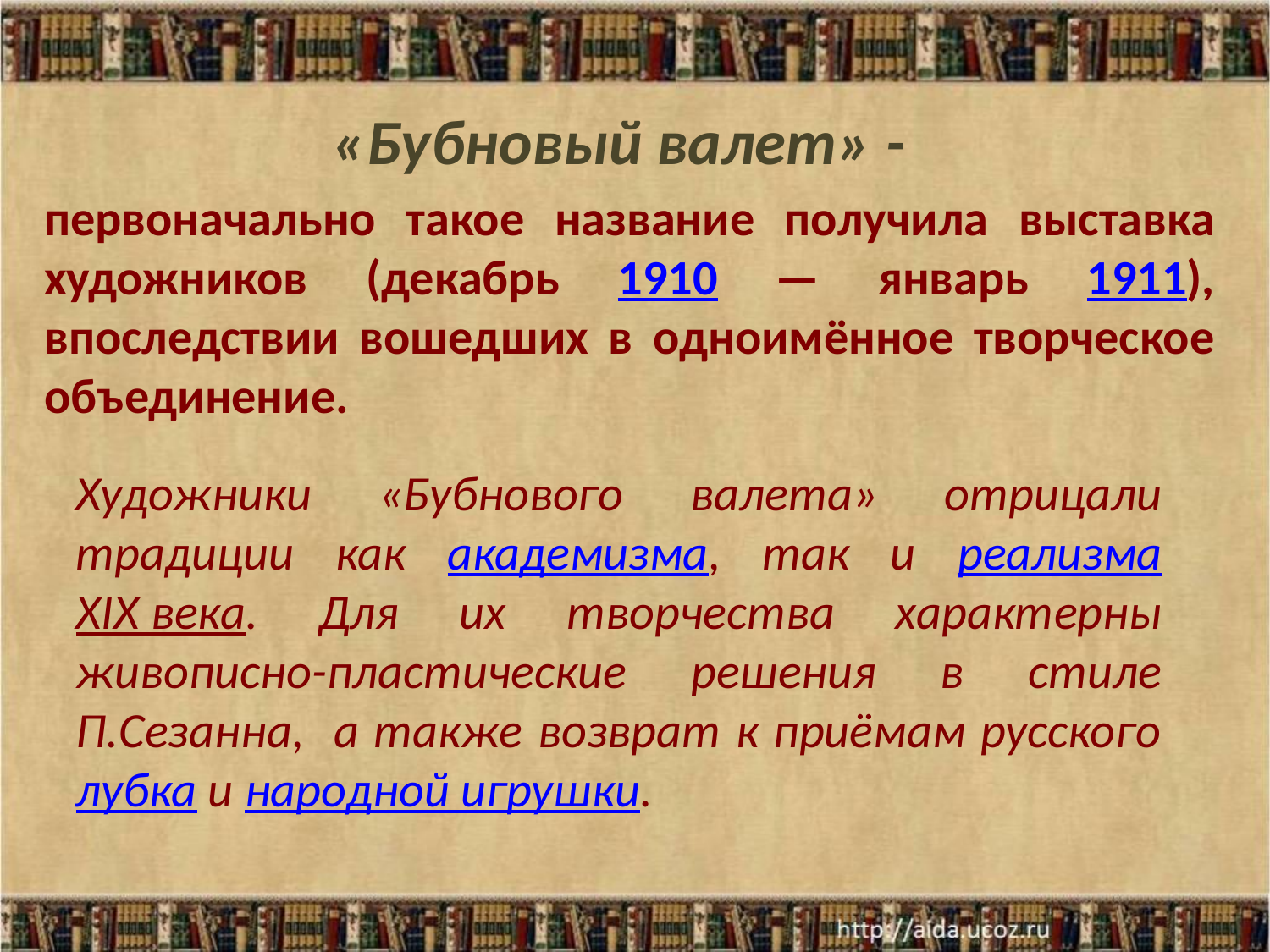

«Бубновый валет» -
первоначально такое название получила выставка художников (декабрь 1910 — январь 1911), впоследствии вошедших в одноимённое творческое объединение.
Художники «Бубнового валета» отрицали традиции как академизма, так и реализма XIX века. Для их творчества характерны живописно-пластические решения в стиле П.Сезанна,  а также возврат к приёмам русского лубка и народной игрушки.